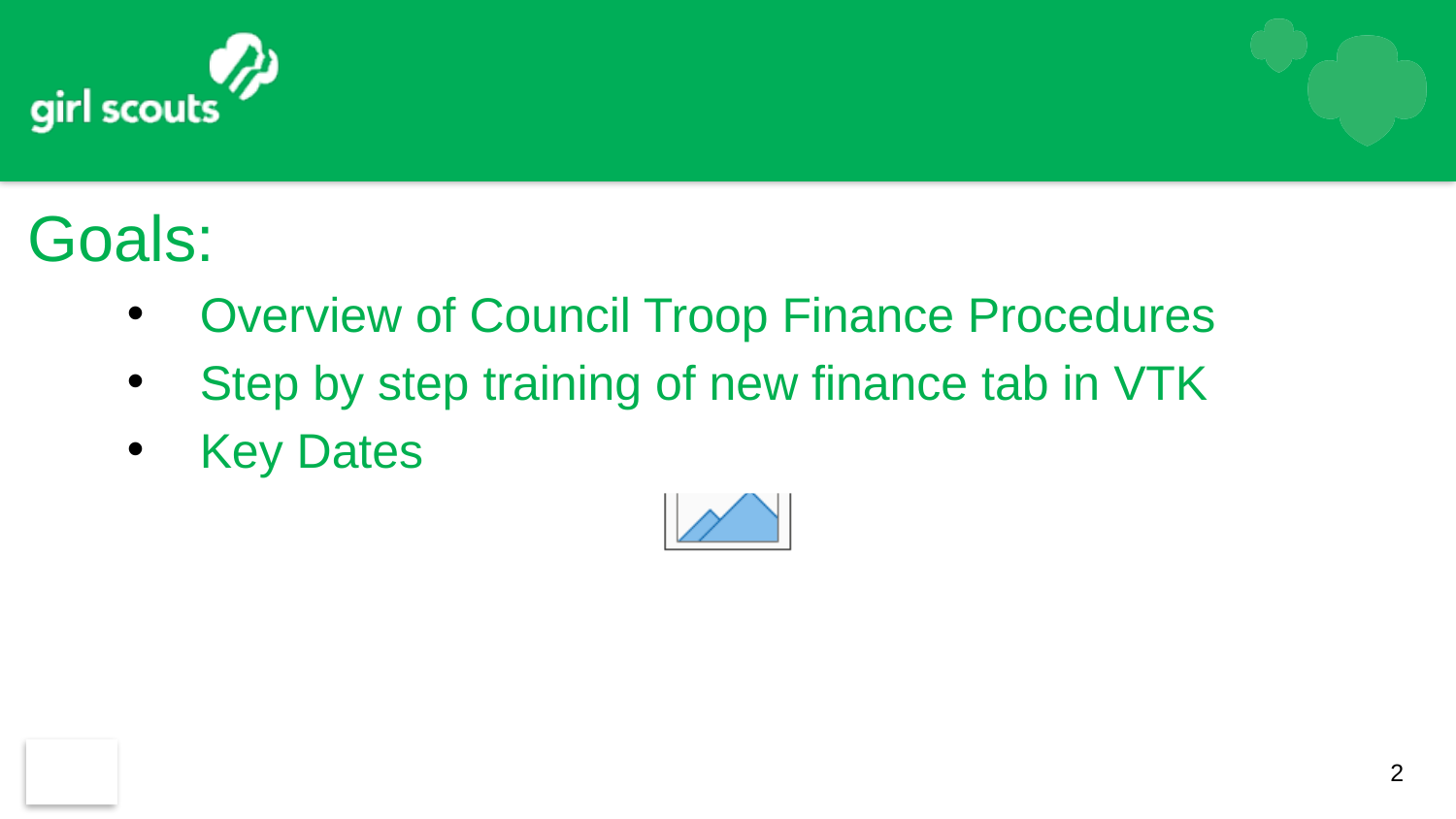

Goals:
Overview of Council Troop Finance Procedures
Step by step training of new finance tab in VTK
Key Dates
2